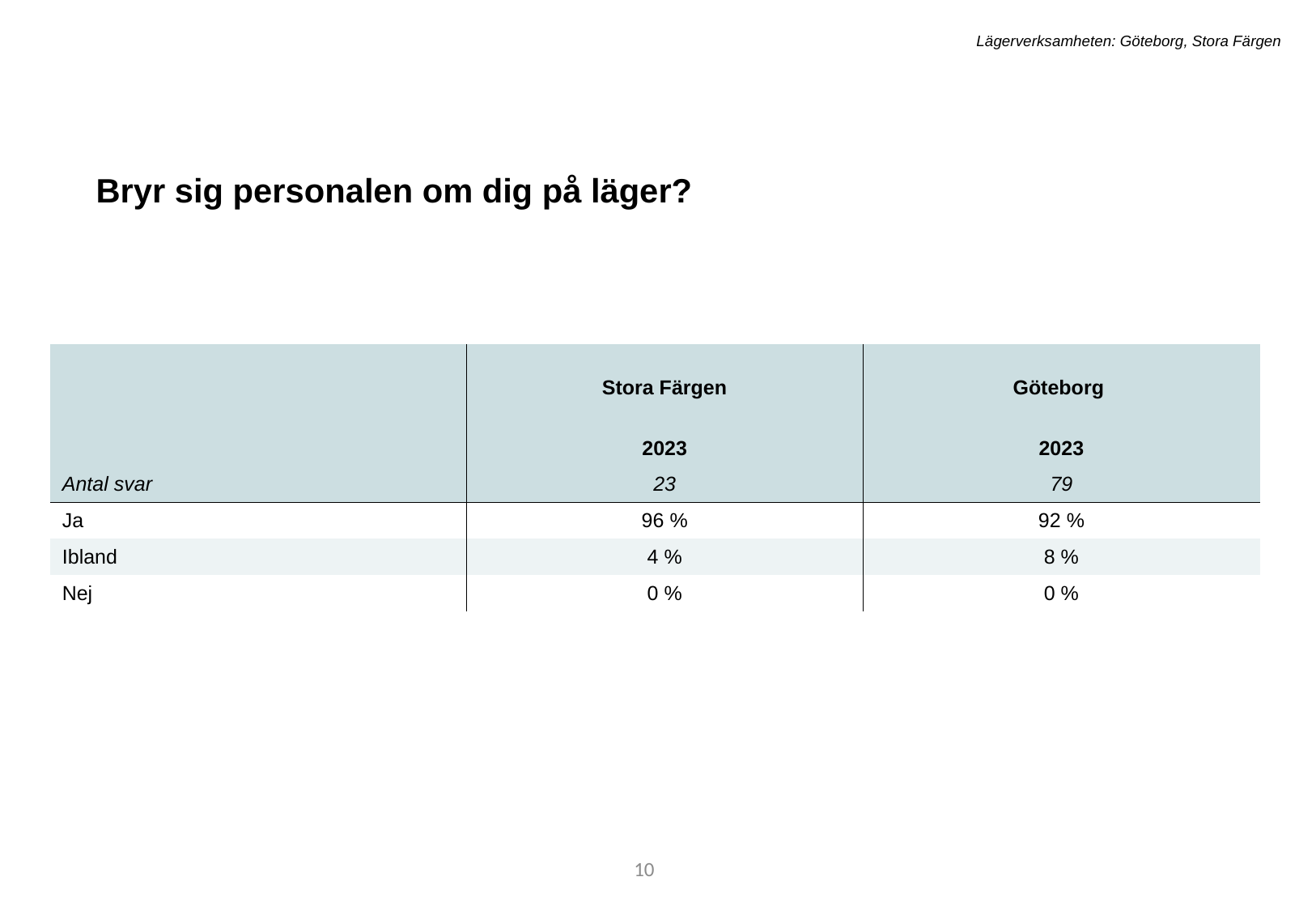

Lägerverksamheten: Göteborg, Stora Färgen
Bryr sig personalen om dig på läger?
|  | Stora Färgen | Göteborg |
| --- | --- | --- |
|  | 2023 | 2023 |
| Antal svar | 23 | 79 |
| Ja | 96 % | 92 % |
| Ibland | 4 % | 8 % |
| Nej | 0 % | 0 % |
10